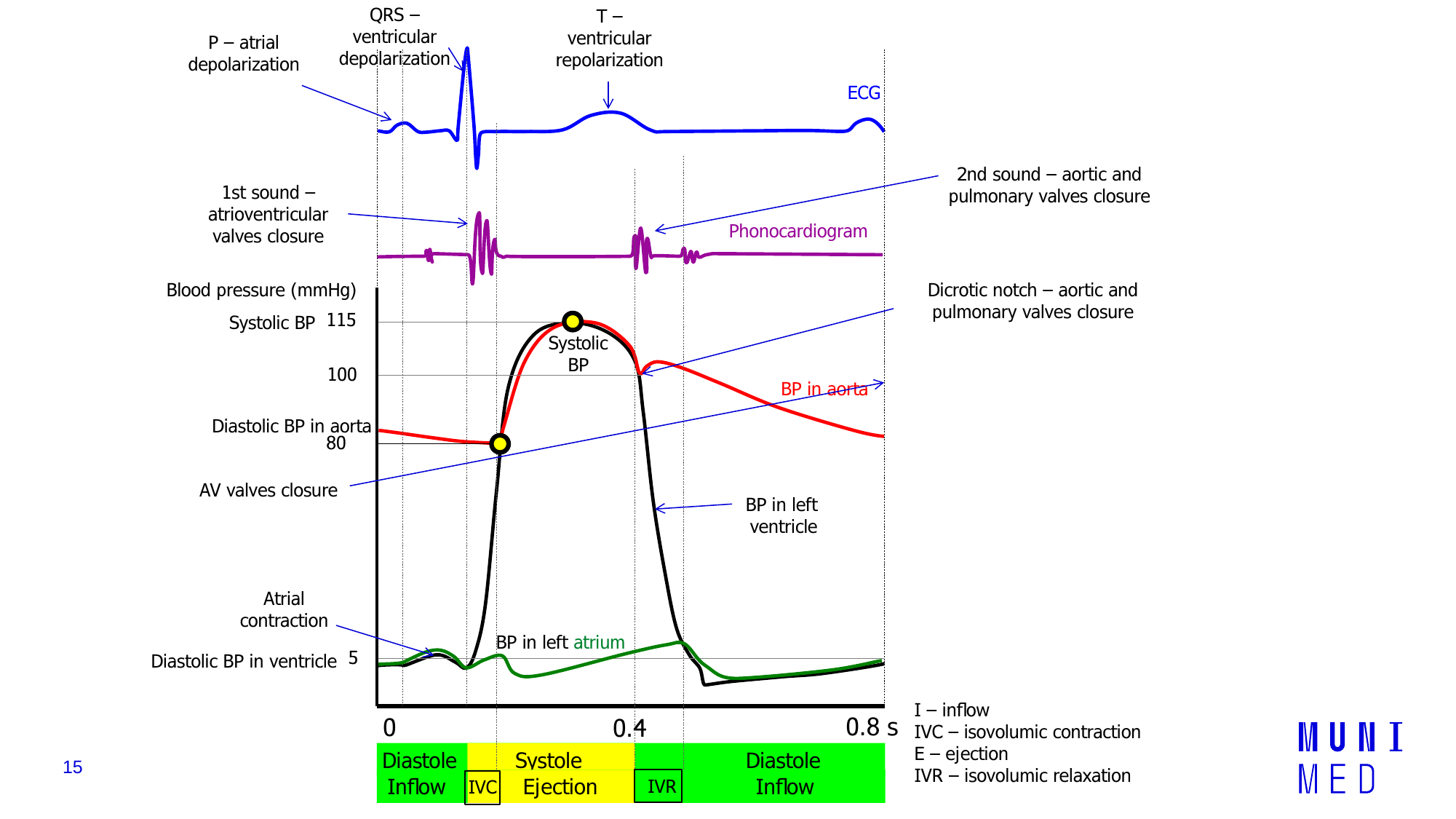

QRS – ventricular depolarization
T – ventricular repolarization
P – atrial depolarization

0.8 s
0
0.4
115
100
80
5

ECG
Phonocardiogram
BP in aorta
BP in left ventricle
2nd sound – aortic and pulmonary valves closure
1st sound – atrioventricular valves closure
Blood pressure (mmHg)
Dicrotic notch – aortic and pulmonary valves closure
Systolic BP

Systolic BP
Diastolic BP in aorta

AV valves closure
Atrial contraction
BP in left atrium
Diastolic BP in ventricle
I – inflow
IVC – isovolumic contraction
E – ejection
IVR – isovolumic relaxation
Diastole
Systole
Diastole

15
Inflow
Ejection
Inflow

IVR

IVC